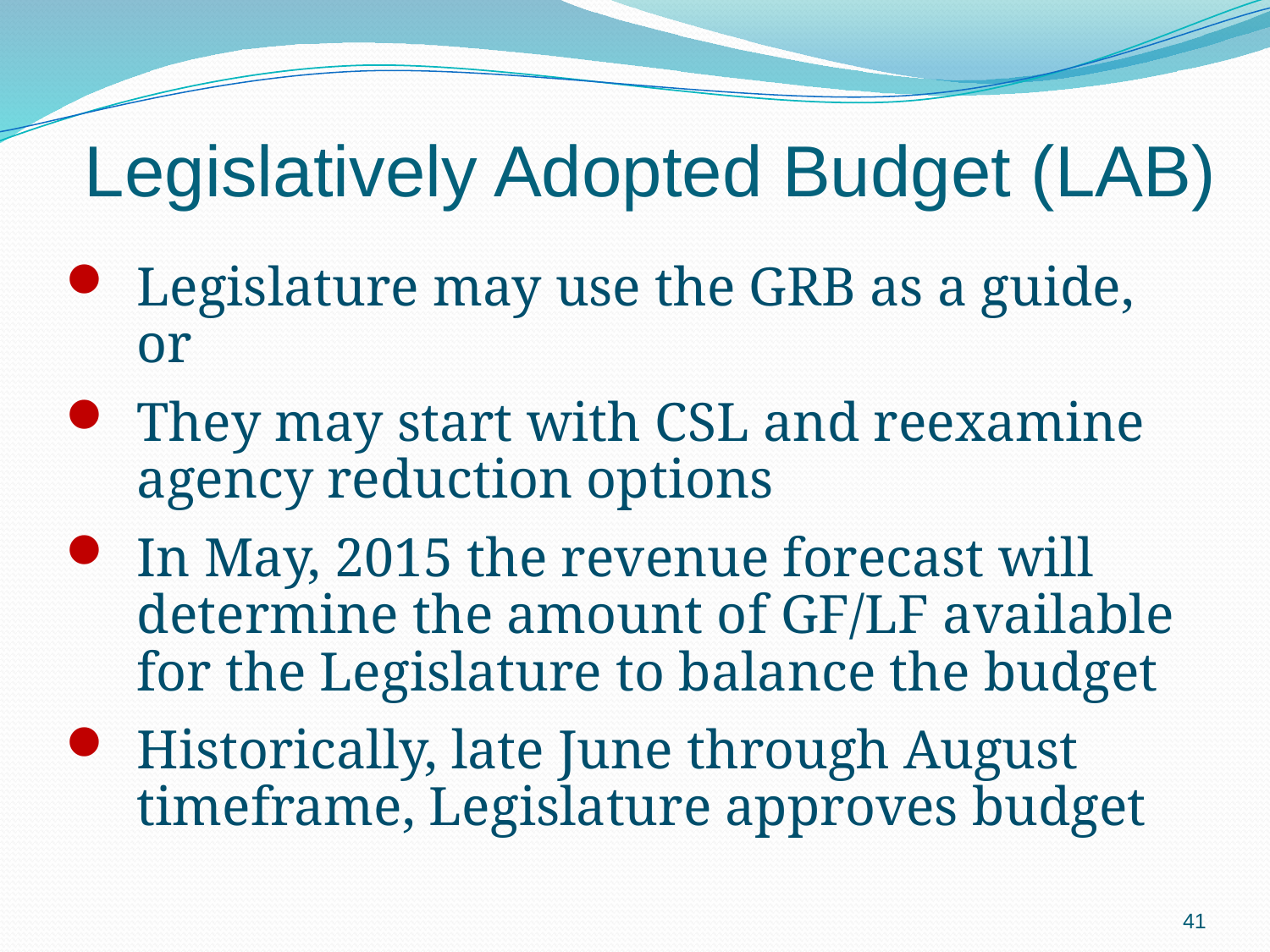

Legislatively Adopted Budget (LAB)
Legislature may use the GRB as a guide, or
They may start with CSL and reexamine agency reduction options
In May, 2015 the revenue forecast will determine the amount of GF/LF available for the Legislature to balance the budget
Historically, late June through August timeframe, Legislature approves budget
41